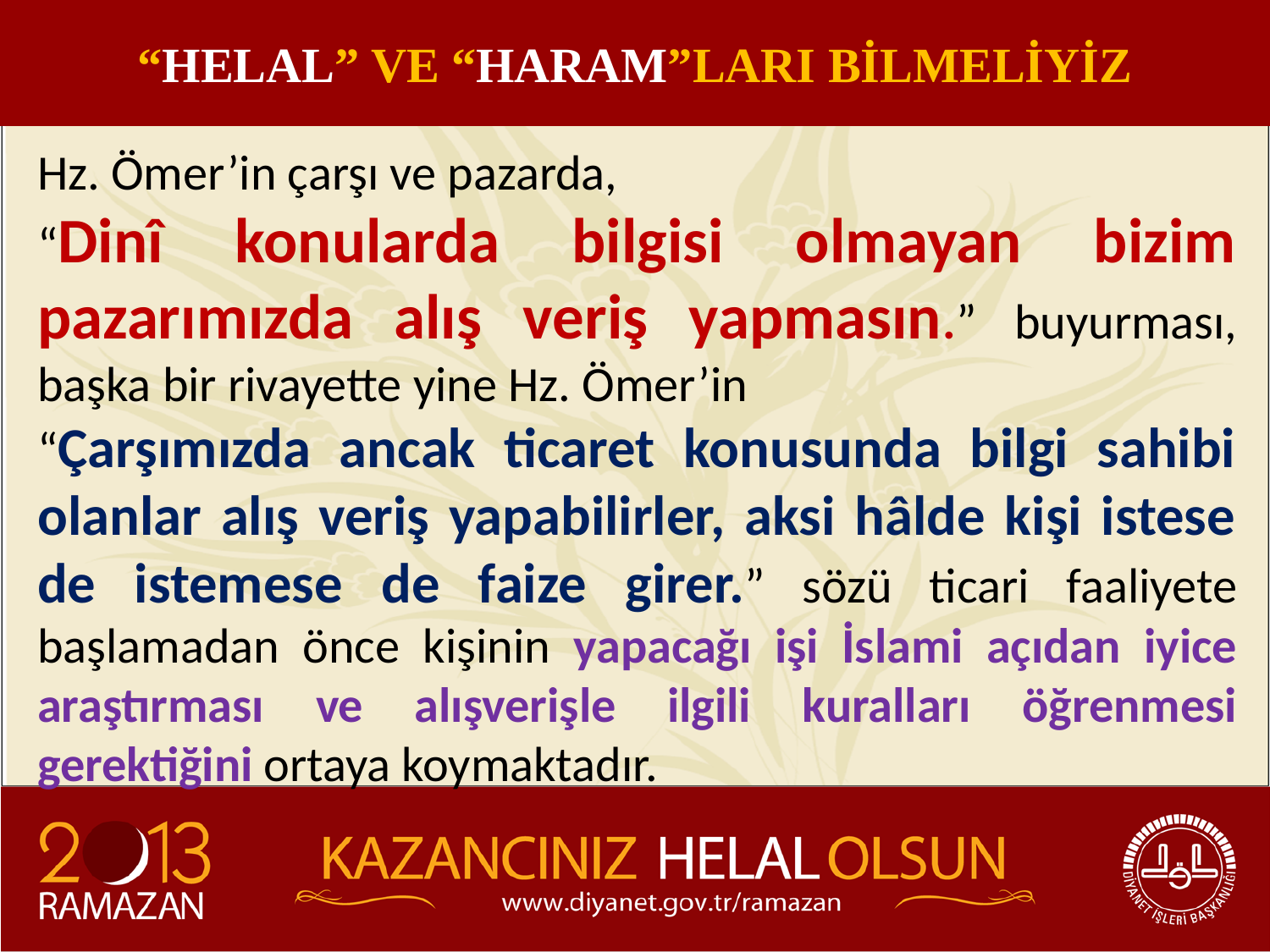

“HELAL” VE “HARAM”LARI BİLMELİYİZ
Hz. Ömer’in çarşı ve pazarda,
“Dinî konularda bilgisi olmayan bizim pazarımızda alış veriş yapmasın.” buyurması, başka bir rivayette yine Hz. Ömer’in
“Çarşımızda ancak ticaret konusunda bilgi sahibi olanlar alış veriş yapabilirler, aksi hâlde kişi istese de istemese de faize girer.” sözü ticari faaliyete başlamadan önce kişinin yapacağı işi İslami açıdan iyice araştırması ve alışverişle ilgili kuralları öğrenmesi gerektiğini ortaya koymaktadır.